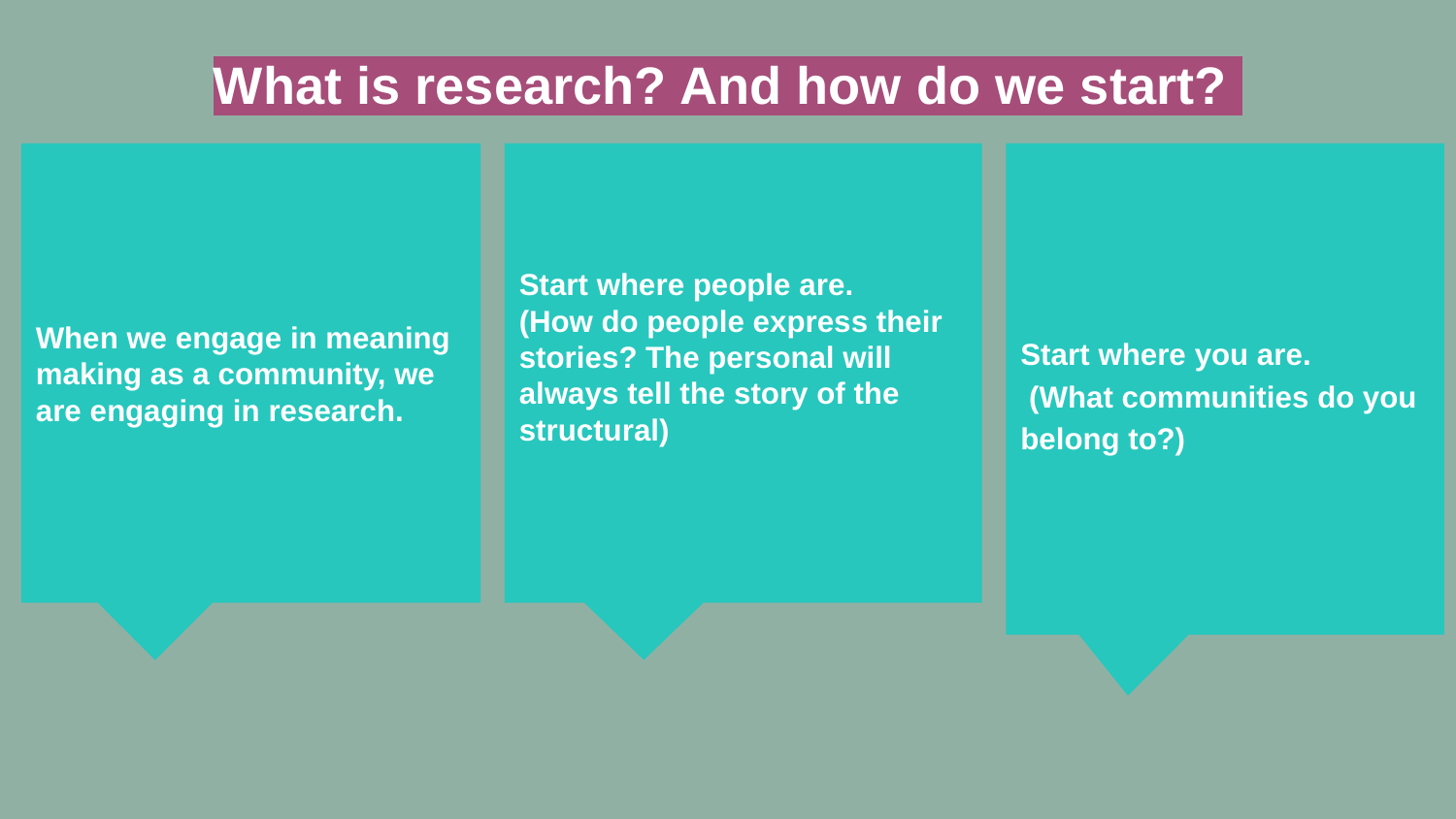

# What is research? And how do we start?
When we engage in meaning making as a community, we are engaging in research.
Start where people are.
(How do people express their stories? The personal will always tell the story of the structural)

Start where you are.
 (What communities do you belong to?)